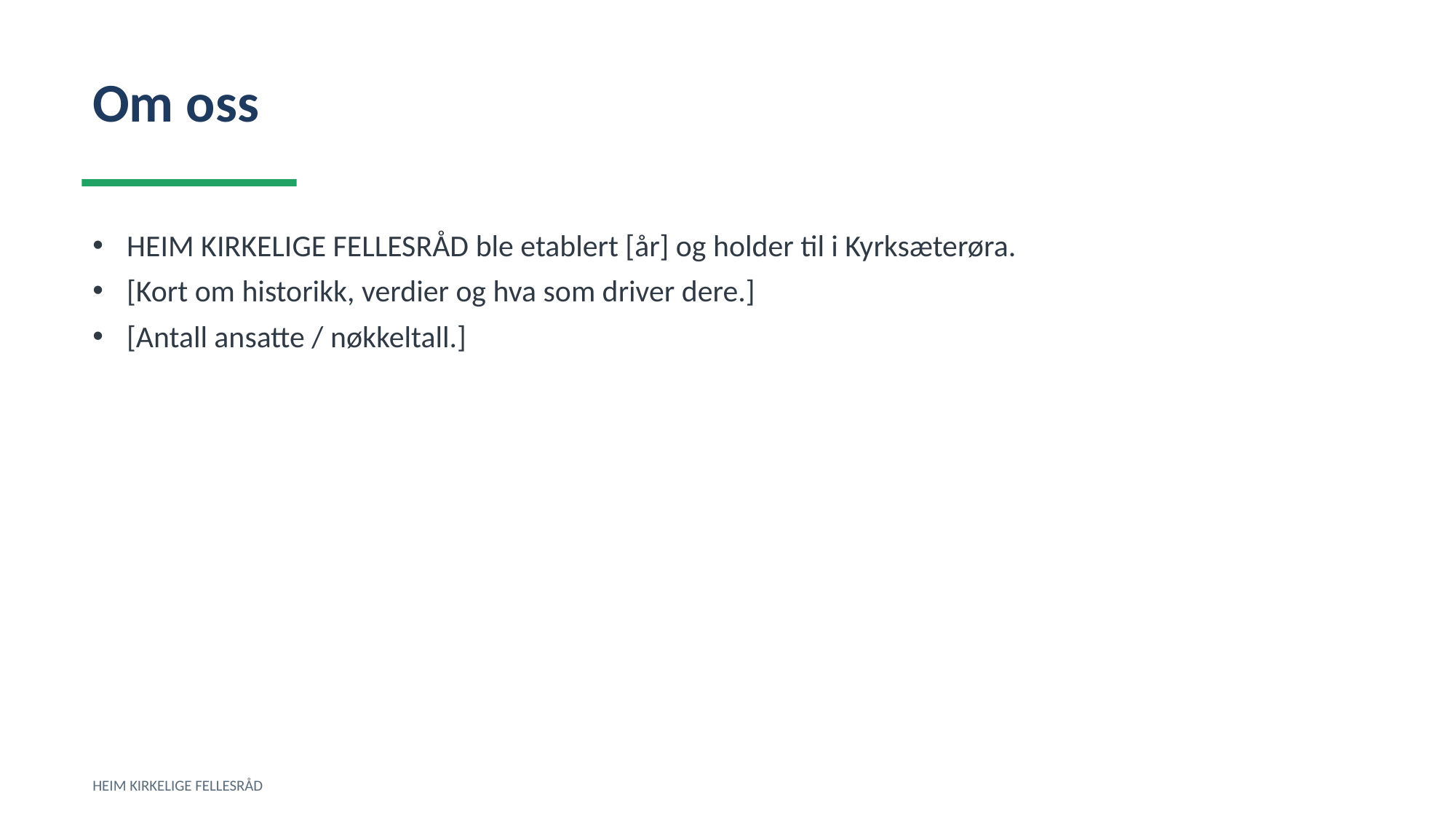

Om oss

HEIM KIRKELIGE FELLESRÅD ble etablert [år] og holder til i Kyrksæterøra.
[Kort om historikk, verdier og hva som driver dere.]
[Antall ansatte / nøkkeltall.]
HEIM KIRKELIGE FELLESRÅD